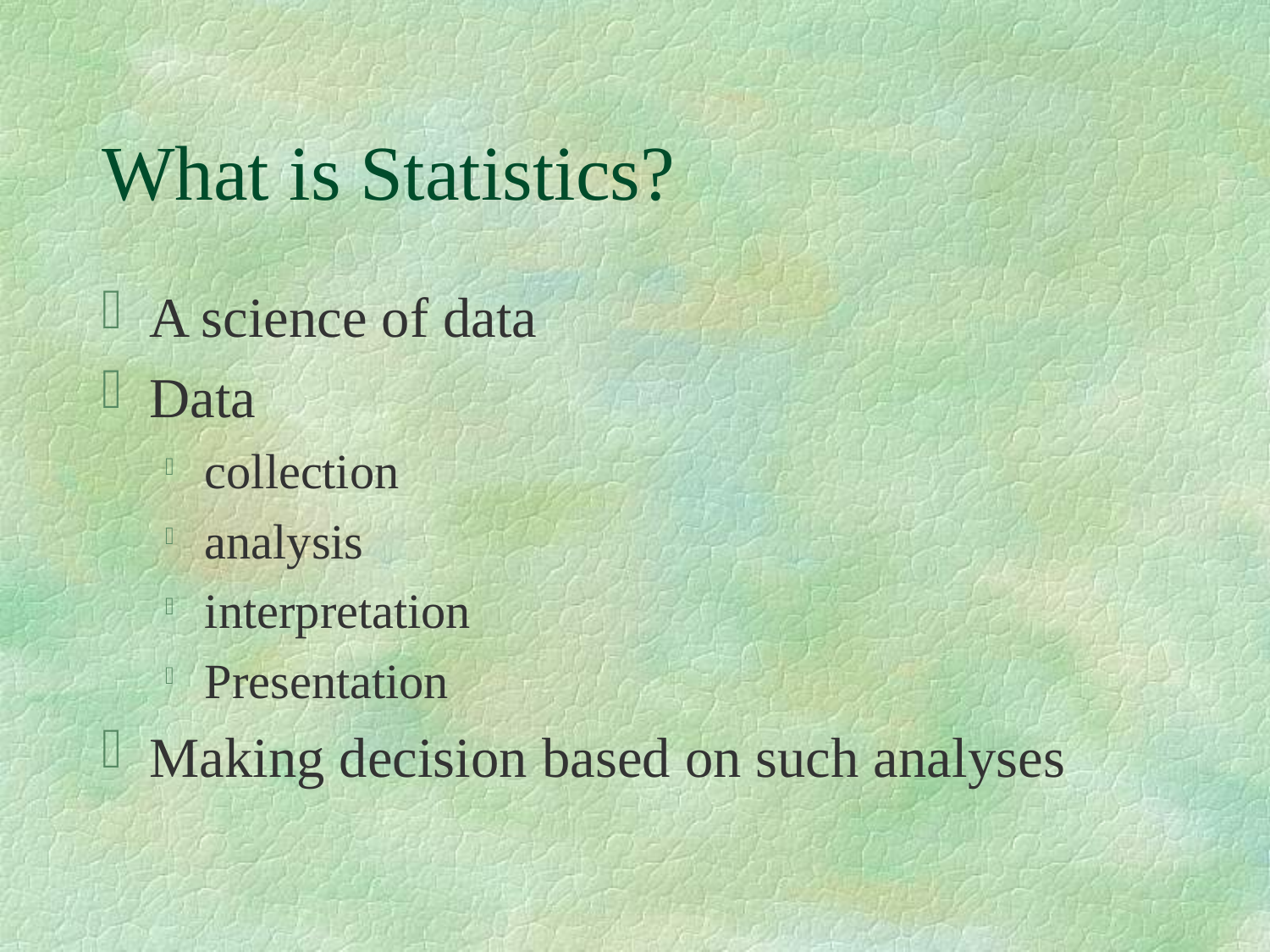

# What is Statistics?
A science of data
Data
collection
analysis
interpretation
Presentation
Making decision based on such analyses